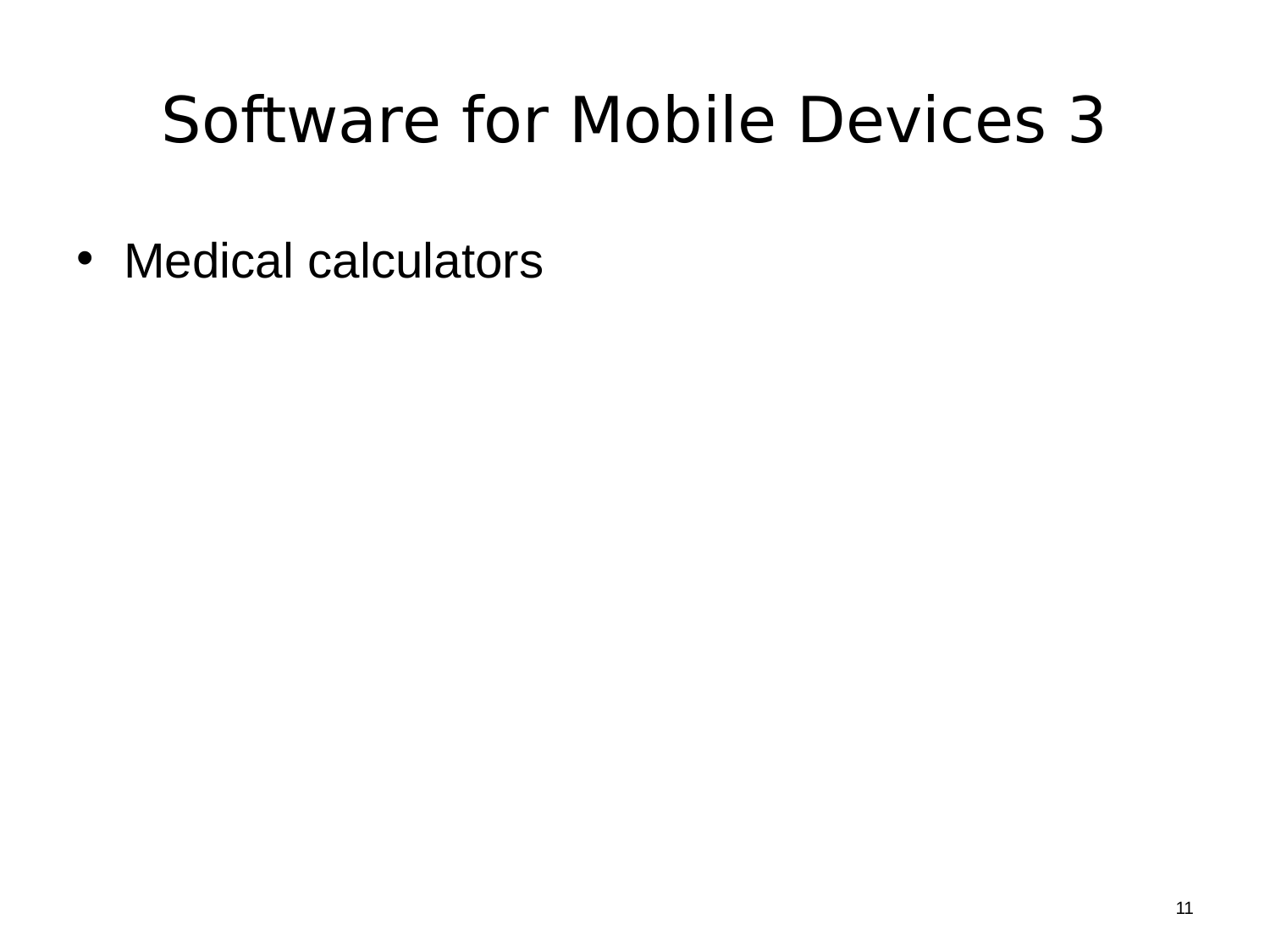

# Software for Mobile Devices 3
Medical calculators

11